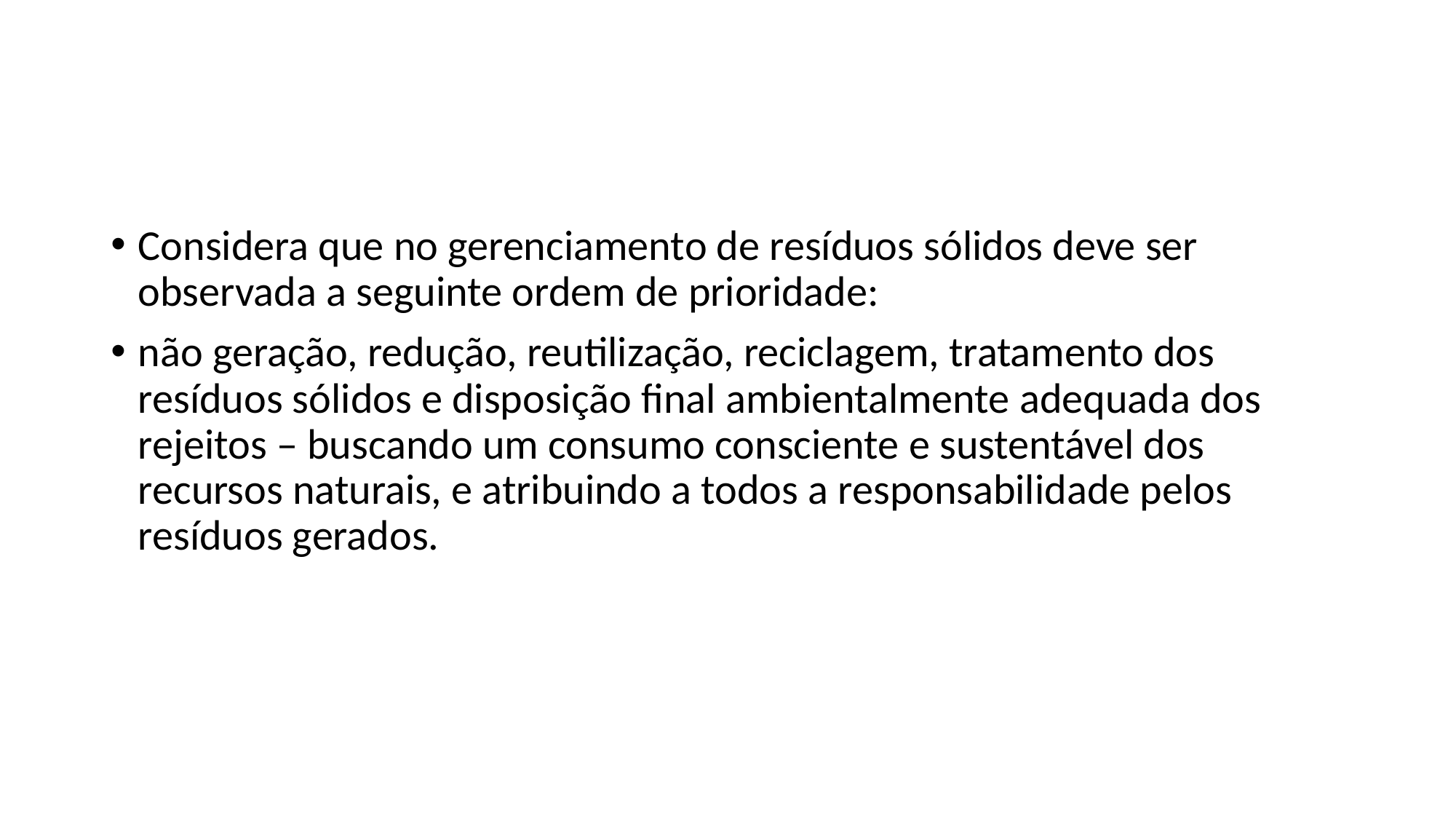

Considera que no gerenciamento de resíduos sólidos deve ser observada a seguinte ordem de prioridade:
não geração, redução, reutilização, reciclagem, tratamento dos resíduos sólidos e disposição final ambientalmente adequada dos rejeitos – buscando um consumo consciente e sustentável dos recursos naturais, e atribuindo a todos a responsabilidade pelos resíduos gerados.